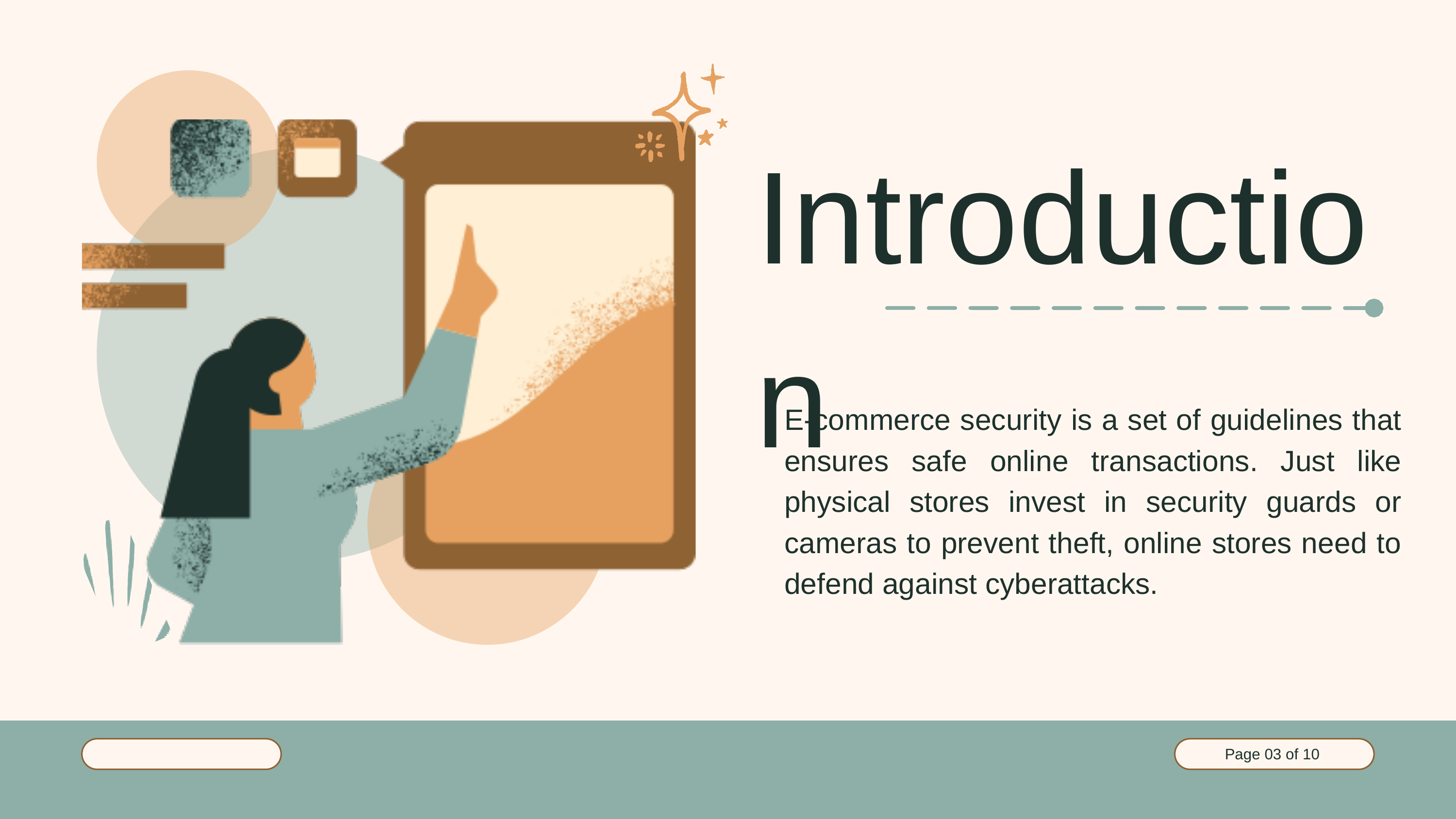

Introduction

E-commerce security is a set of guidelines that ensures safe online transactions. Just like physical stores invest in security guards or cameras to prevent theft, online stores need to defend against cyberattacks.

Page 03 of 10